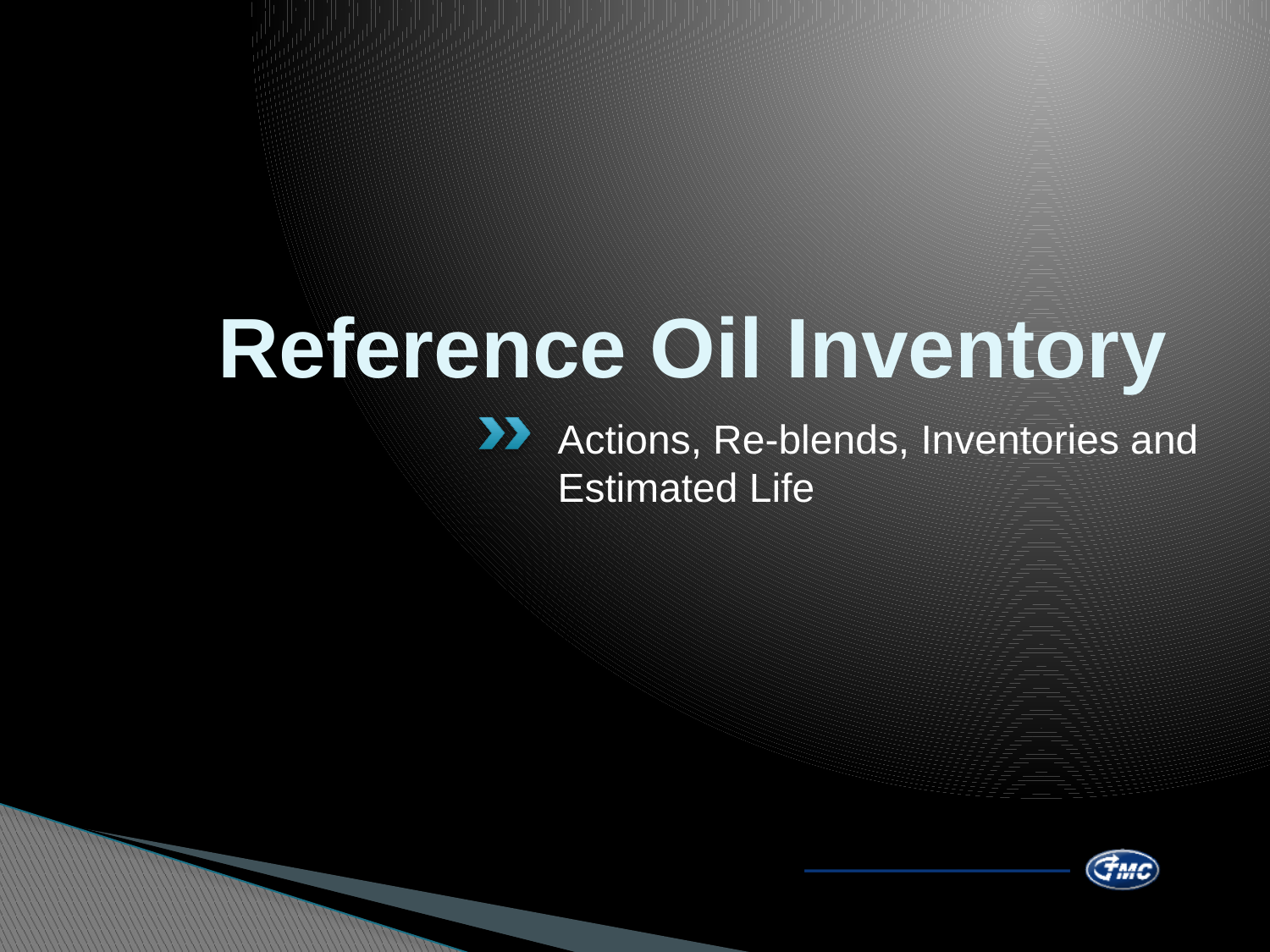

# Reference Oil Inventory
Actions, Re-blends, Inventories and Estimated Life